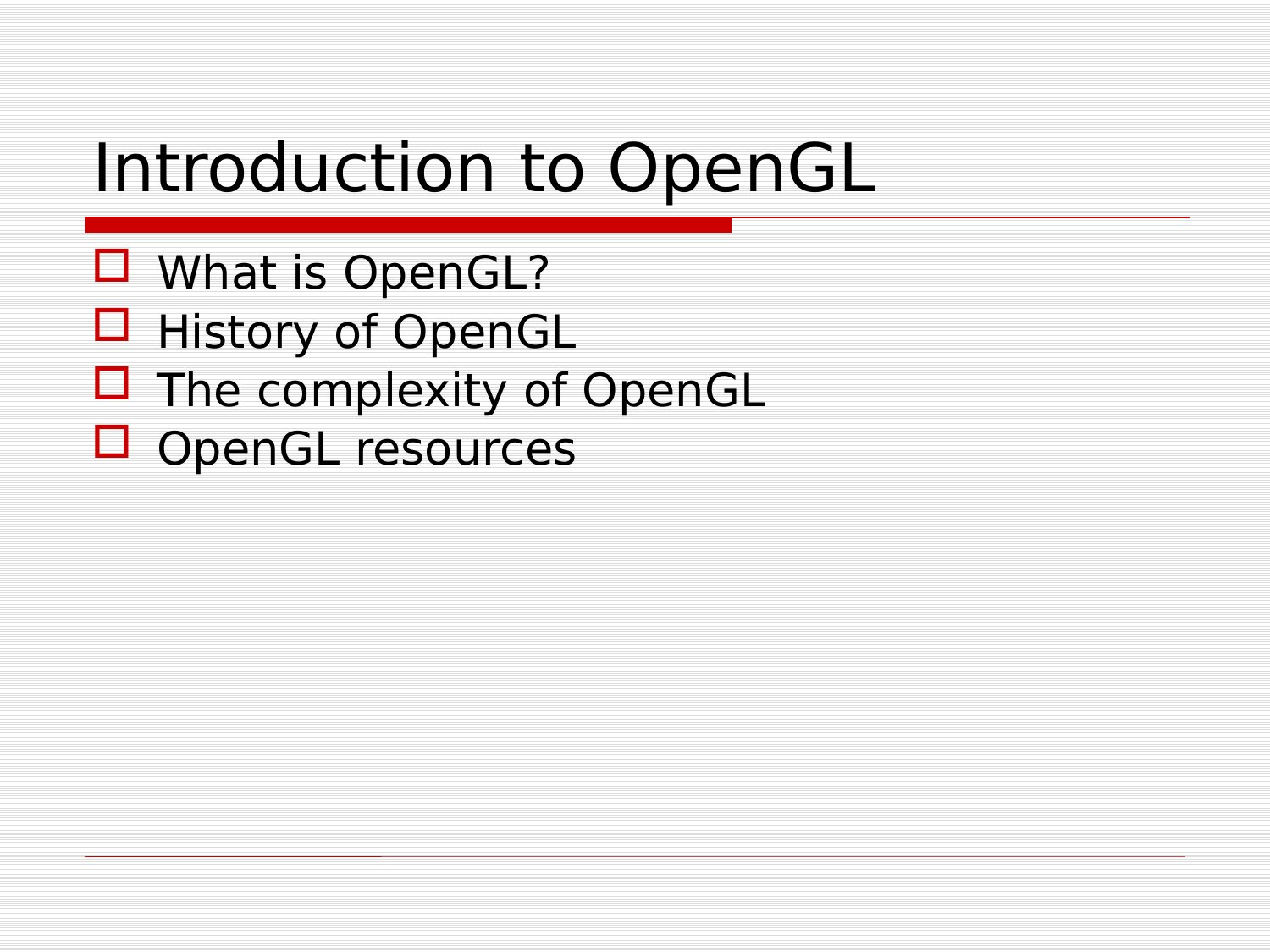

# Introduction to OpenGL
What is OpenGL?
History of OpenGL
The complexity of OpenGL
OpenGL resources